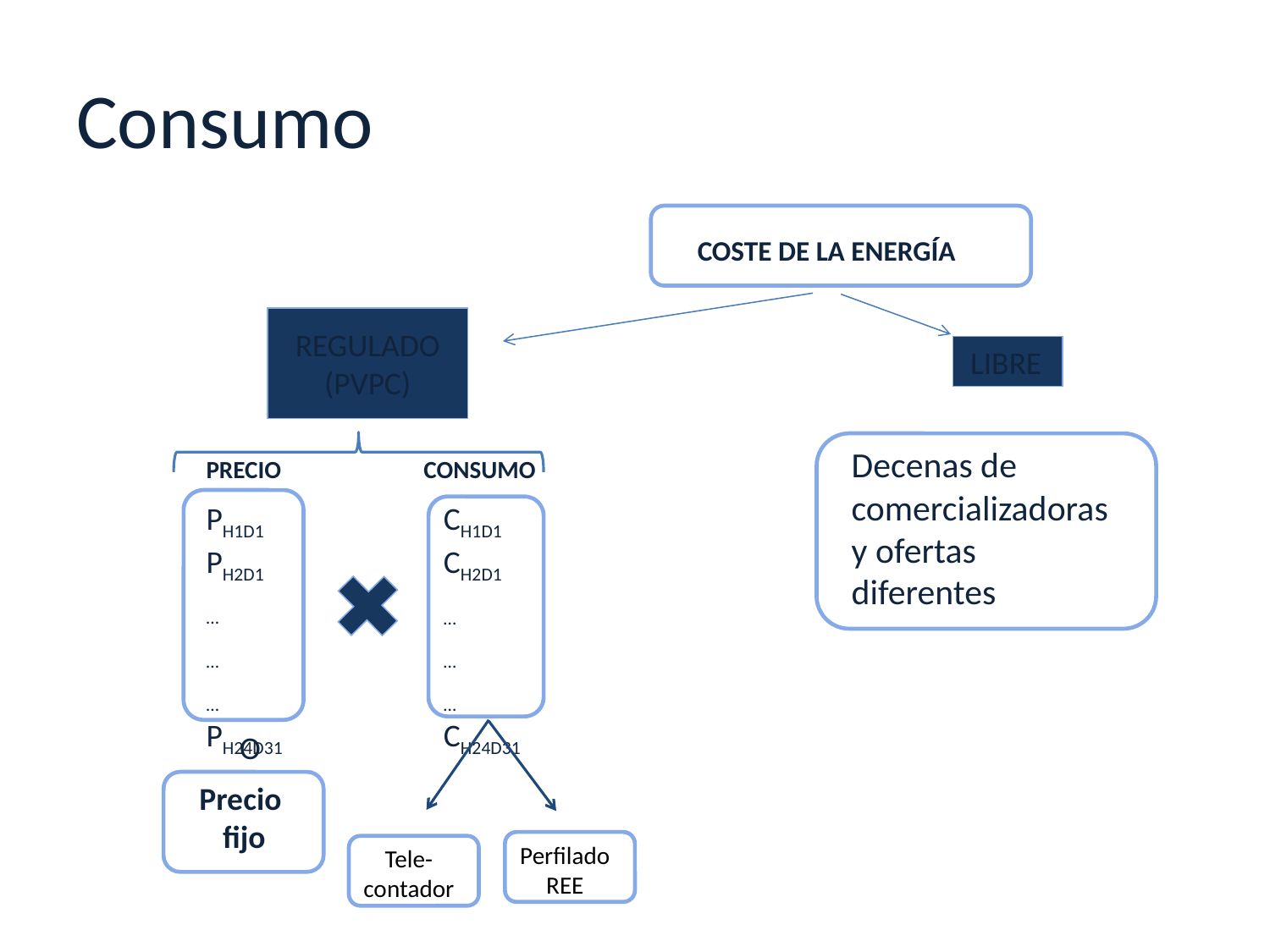

# Consumo

COSTE DE LA ENERGÍA

REGULADO
(PVPC)

LIBRE

Decenas de comercializadoras y ofertas diferentes
PRECIO
CONSUMO

PH1D1
PH2D1
…
…
…
PH24D31
CH1D1
CH2D1
…
…
…
CH24D31

O

Precio
fijo

Perfilado REE

Tele-
contador